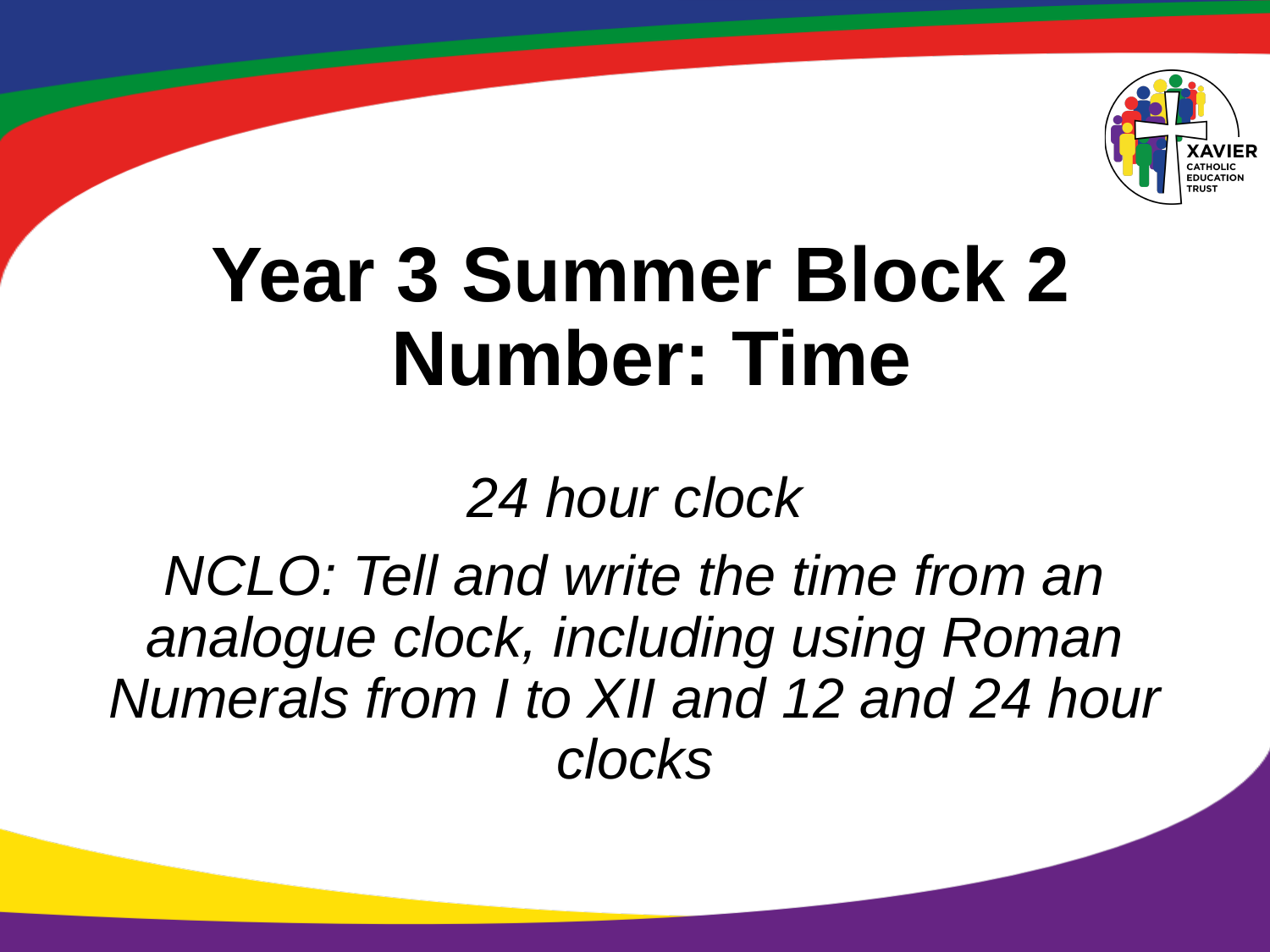

# Year 3 Summer Block 2 Number: Time
24 hour clock
NCLO: Tell and write the time from an analogue clock, including using Roman Numerals from I to XII and 12 and 24 hour clocks